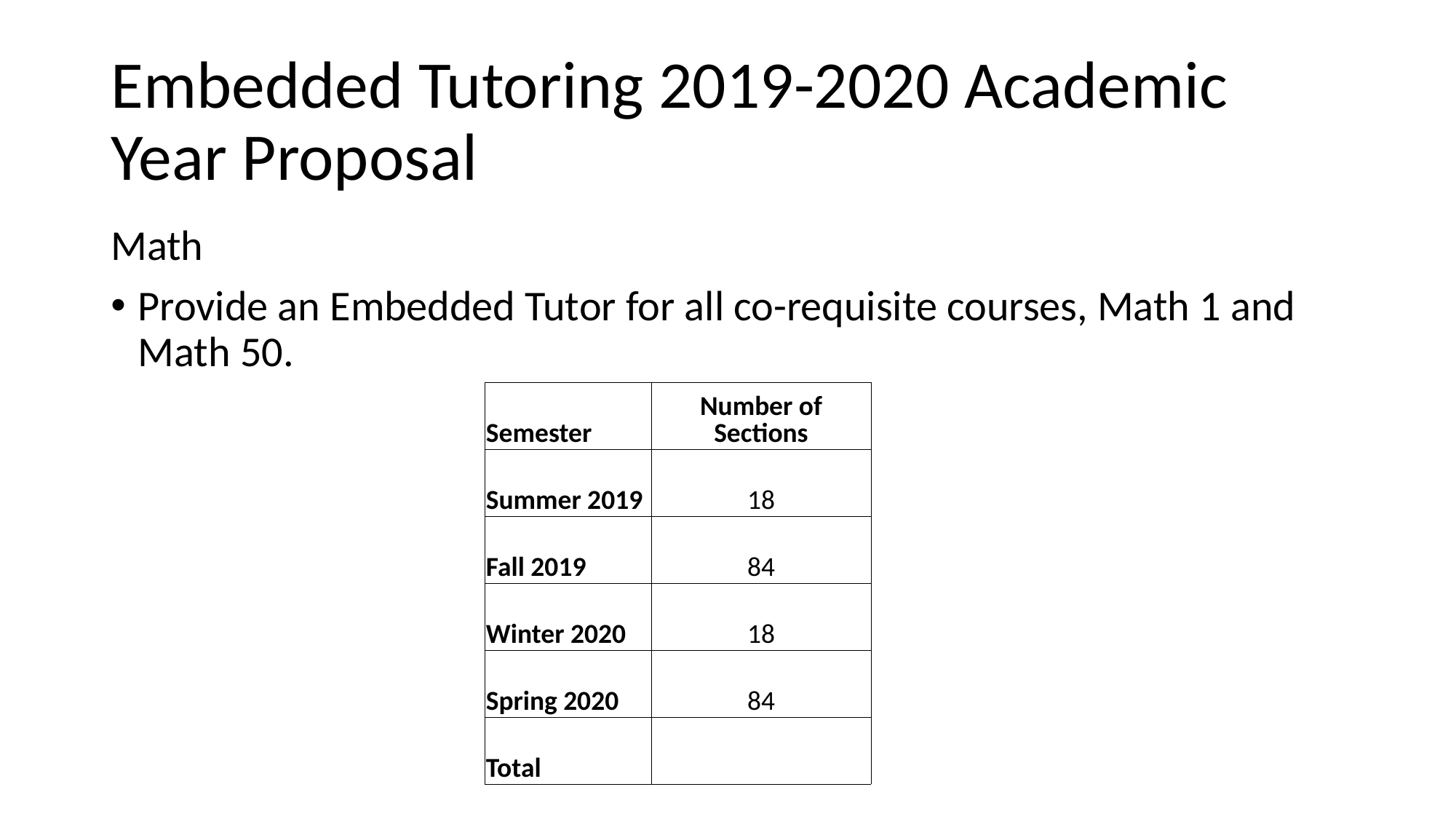

# Embedded Tutoring 2019-2020 Academic Year Proposal
Math
Provide an Embedded Tutor for all co-requisite courses, Math 1 and Math 50.

| Semester | Number of Sections |
| --- | --- |
| Summer 2019 | 18 |
| Fall 2019 | 84 |
| Winter 2020 | 18 |
| Spring 2020 | 84 |
| Total |  |